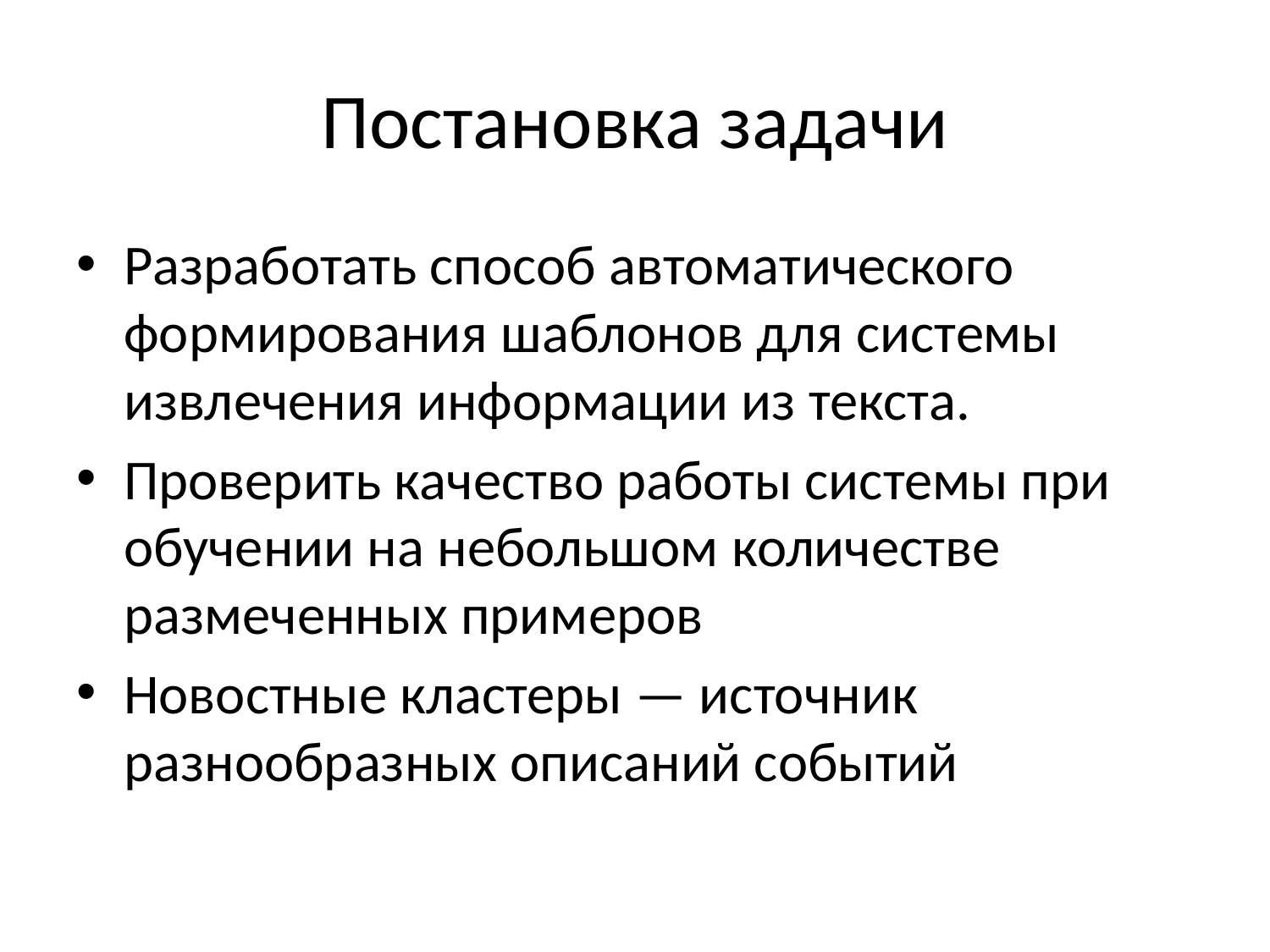

# Постановка задачи
Разработать способ автоматического формирования шаблонов для системы извлечения информации из текста.
Проверить качество работы системы при обучении на небольшом количестве размеченных примеров
Новостные кластеры — источник разнообразных описаний событий